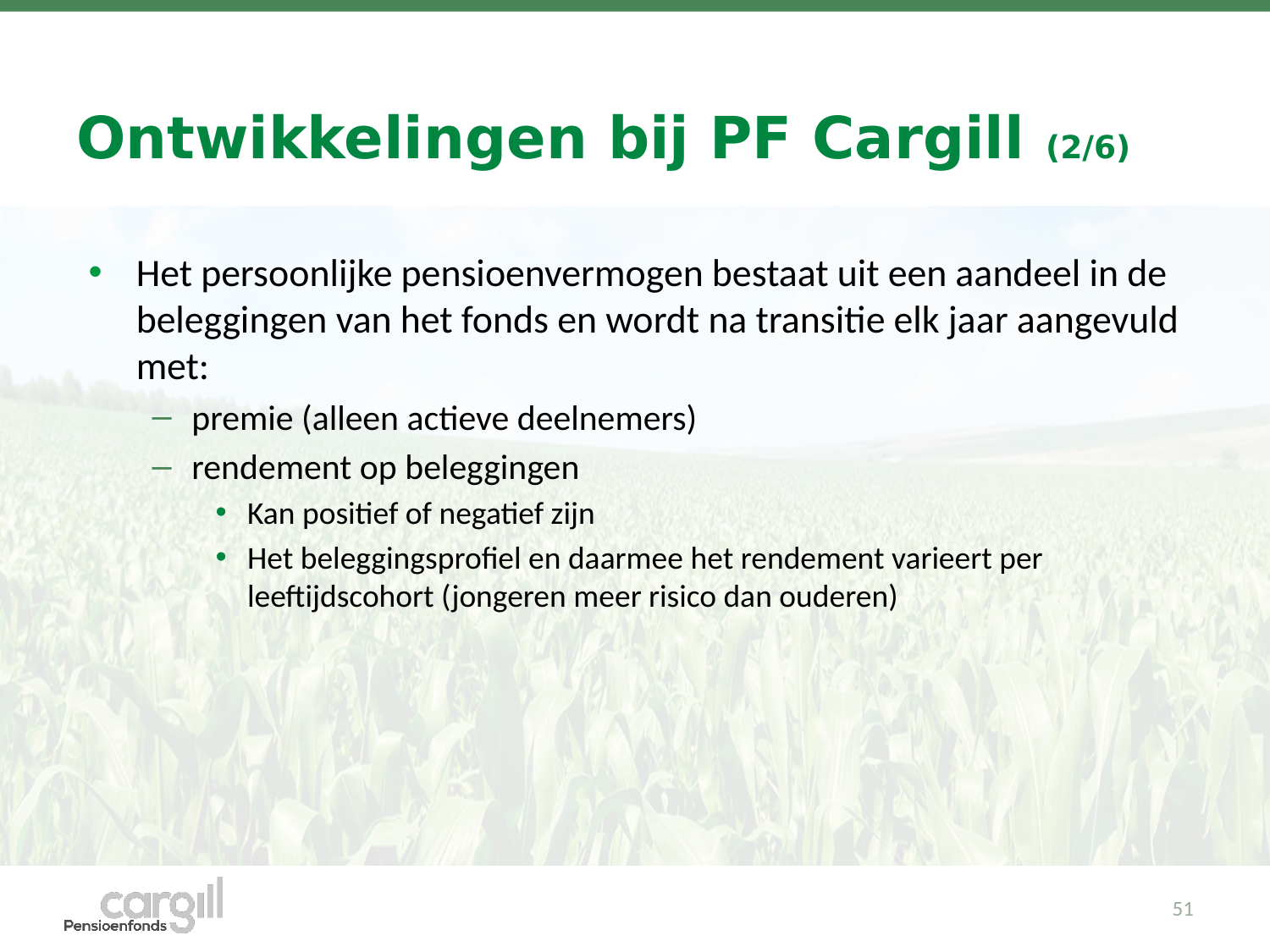

# Ontwikkelingen bij PF Cargill (2/6)
Het persoonlijke pensioenvermogen bestaat uit een aandeel in de beleggingen van het fonds en wordt na transitie elk jaar aangevuld met:
premie (alleen actieve deelnemers)
rendement op beleggingen
Kan positief of negatief zijn
Het beleggingsprofiel en daarmee het rendement varieert per leeftijdscohort (jongeren meer risico dan ouderen)

51